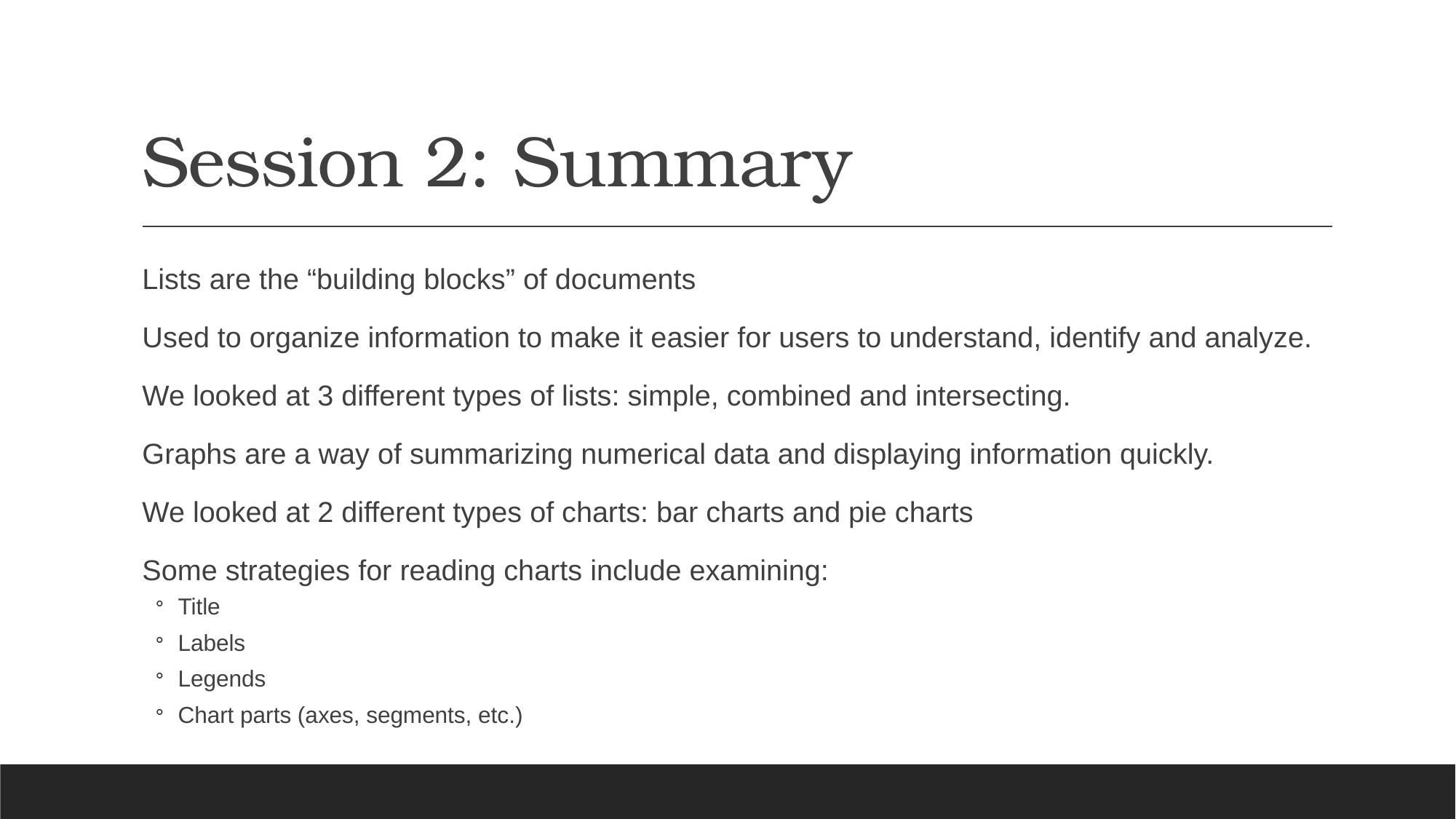

# Session 2: Summary
Lists are the “building blocks” of documents
Used to organize information to make it easier for users to understand, identify and analyze.
We looked at 3 different types of lists: simple, combined and intersecting.
Graphs are a way of summarizing numerical data and displaying information quickly.
We looked at 2 different types of charts: bar charts and pie charts
Some strategies for reading charts include examining:
Title
Labels
Legends
Chart parts (axes, segments, etc.)